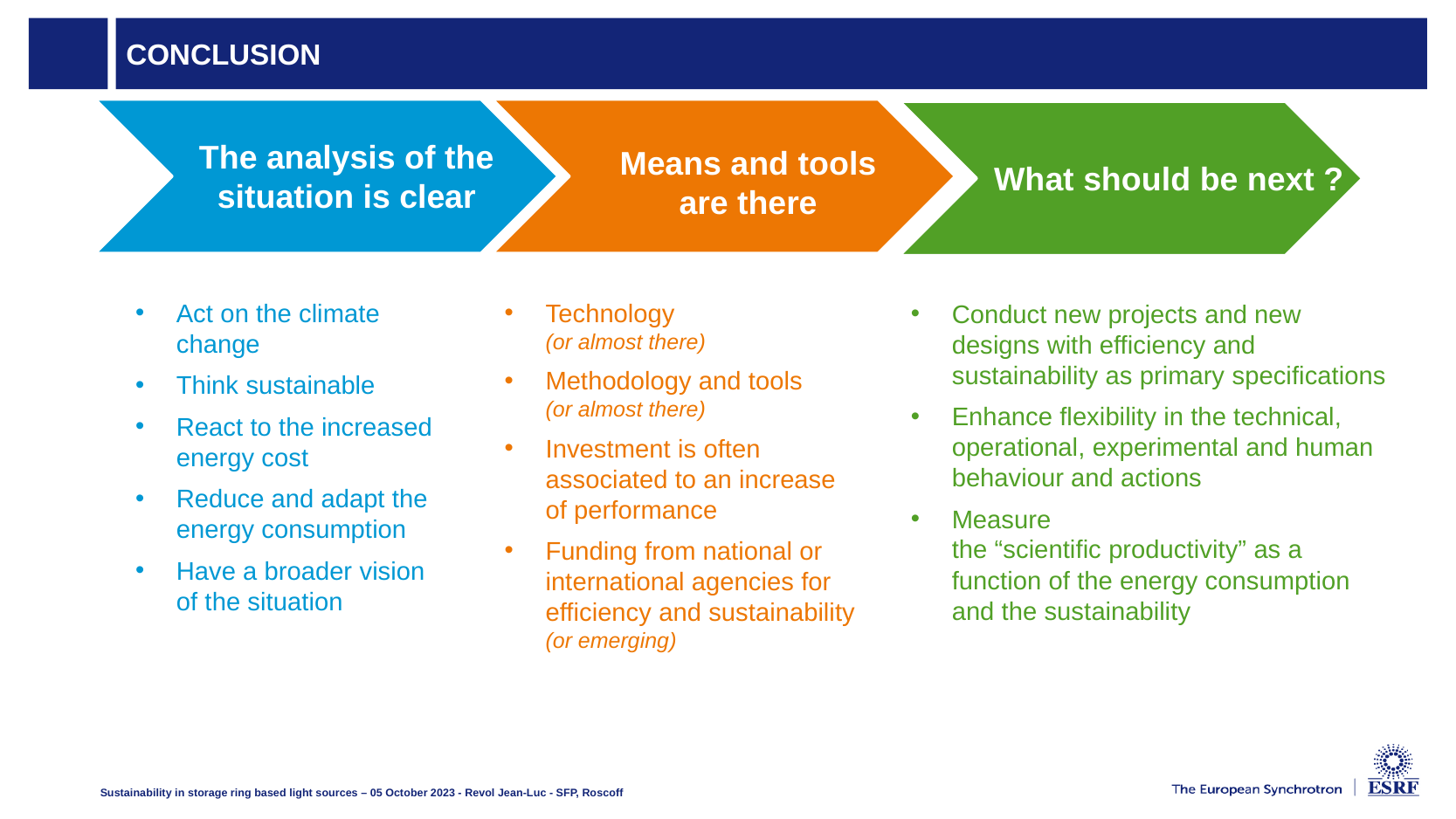

# Conclusion

The analysis of the situation is clear
Means and tools
are there
What should be next ?
Act on the climate change
Think sustainable
React to the increased energy cost
Reduce and adapt the energy consumption
Have a broader vision of the situation
Technology
(or almost there)
Methodology and tools
(or almost there)
Investment is often associated to an increase of performance
Funding from national or international agencies for efficiency and sustainability (or emerging)

Conduct new projects and new designs with efficiency and sustainability as primary specifications
Enhance flexibility in the technical, operational, experimental and human behaviour and actions
Measure
the “scientific productivity” as a function of the energy consumption and the sustainability

Sustainability in storage ring based light sources – 05 October 2023 - Revol Jean-Luc - SFP, Roscoff